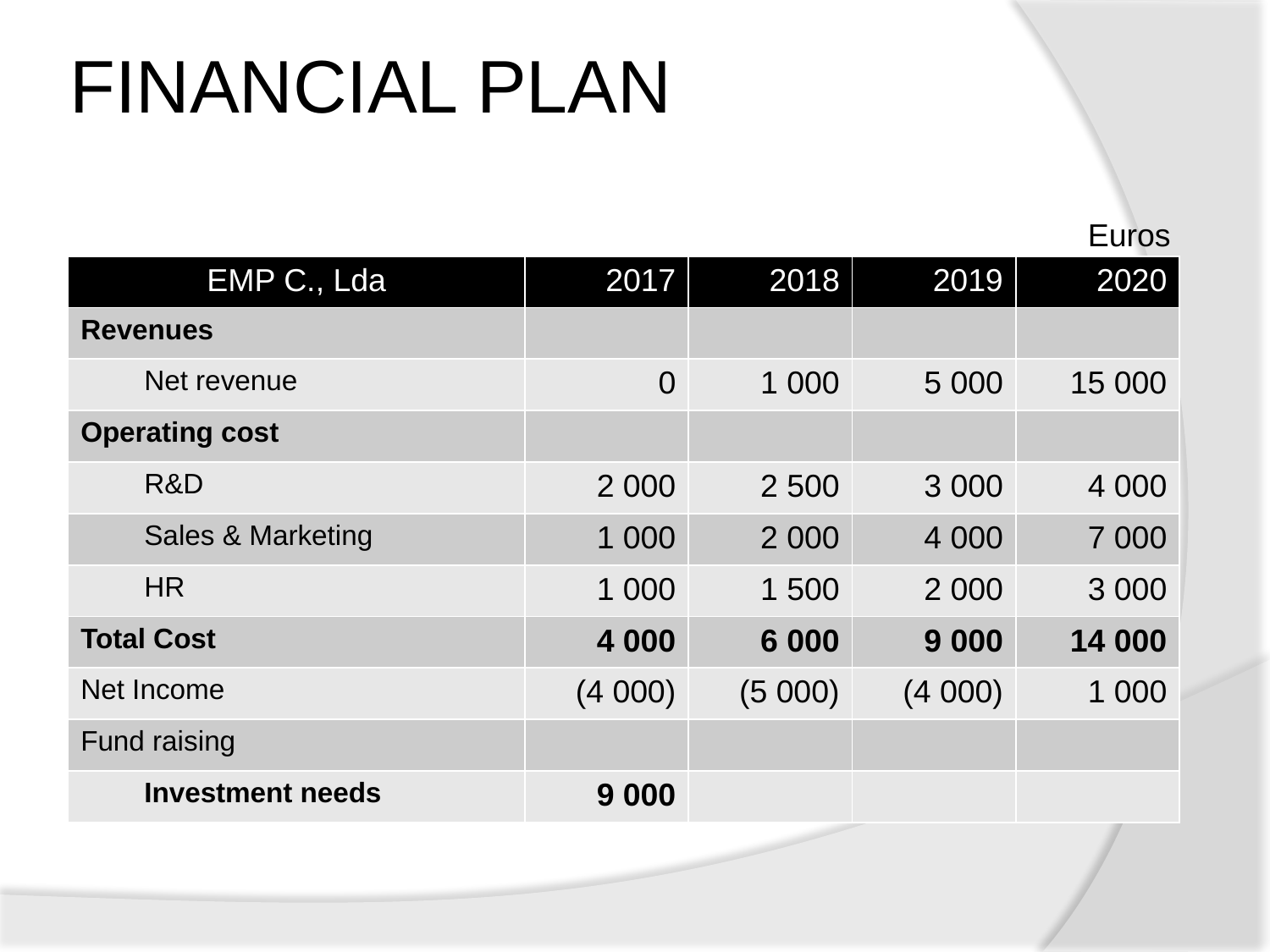

FINANCIAL PLAN
Euros
| EMP C., Lda | 2017 | 2018 | 2019 | 2020 |
| --- | --- | --- | --- | --- |
| Revenues |  |  |  |  |
| Net revenue | 0 | 1 000 | 5 000 | 15 000 |
| Operating cost |  |  |  |  |
| R&D | 2 000 | 2 500 | 3 000 | 4 000 |
| Sales & Marketing | 1 000 | 2 000 | 4 000 | 7 000 |
| HR | 1 000 | 1 500 | 2 000 | 3 000 |
| Total Cost | 4 000 | 6 000 | 9 000 | 14 000 |
| Net Income | (4 000) | (5 000) | (4 000) | 1 000 |
| Fund raising |  |  |  |  |
| Investment needs | 9 000 |  |  |  |